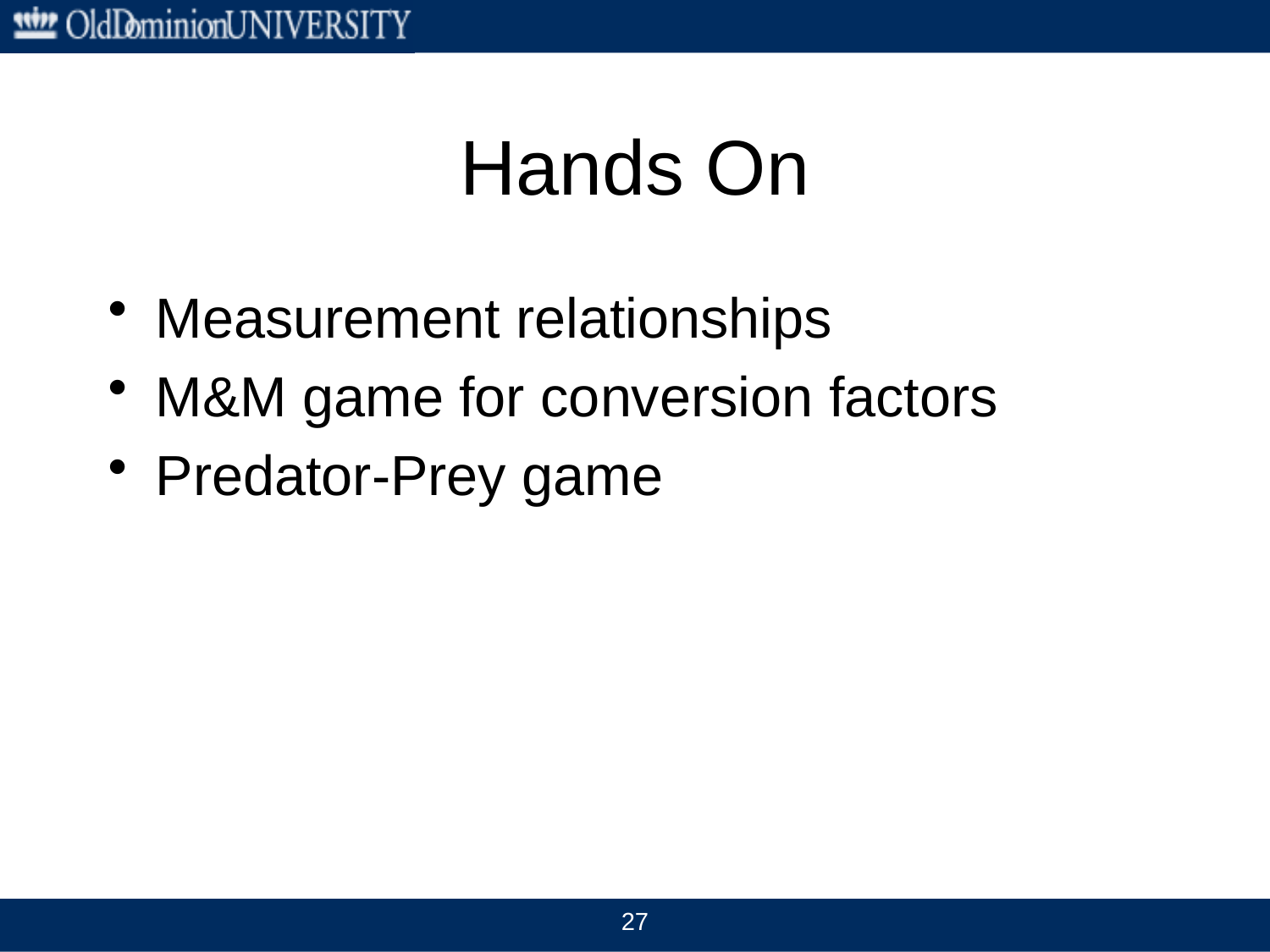

# Hands On
Measurement relationships
M&M game for conversion factors
Predator-Prey game
27